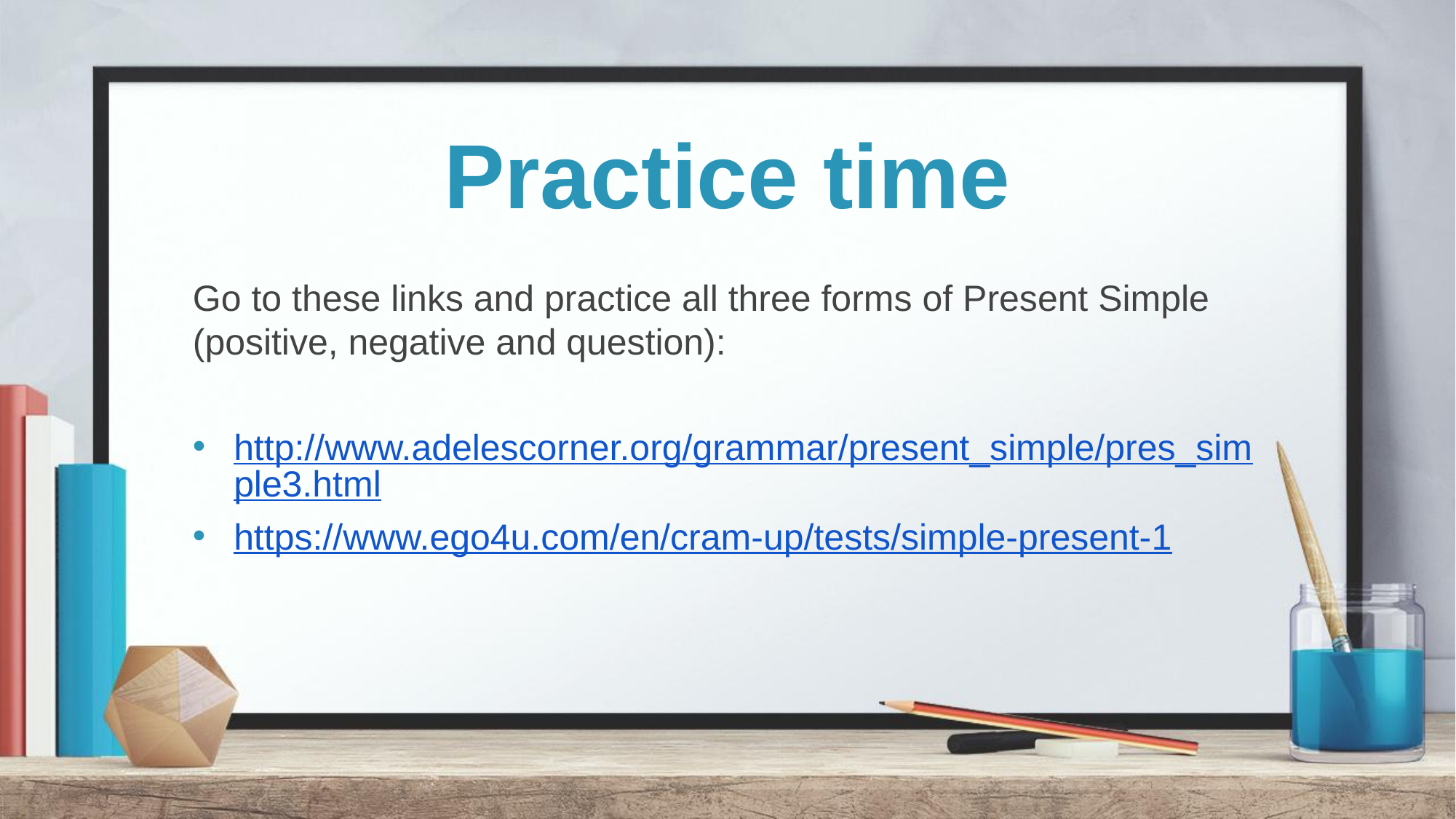

# Practice time
Go to these links and practice all three forms of Present Simple (positive, negative and question):

http://www.adelescorner.org/grammar/present_simple/pres_simple3.html
https://www.ego4u.com/en/cram-up/tests/simple-present-1